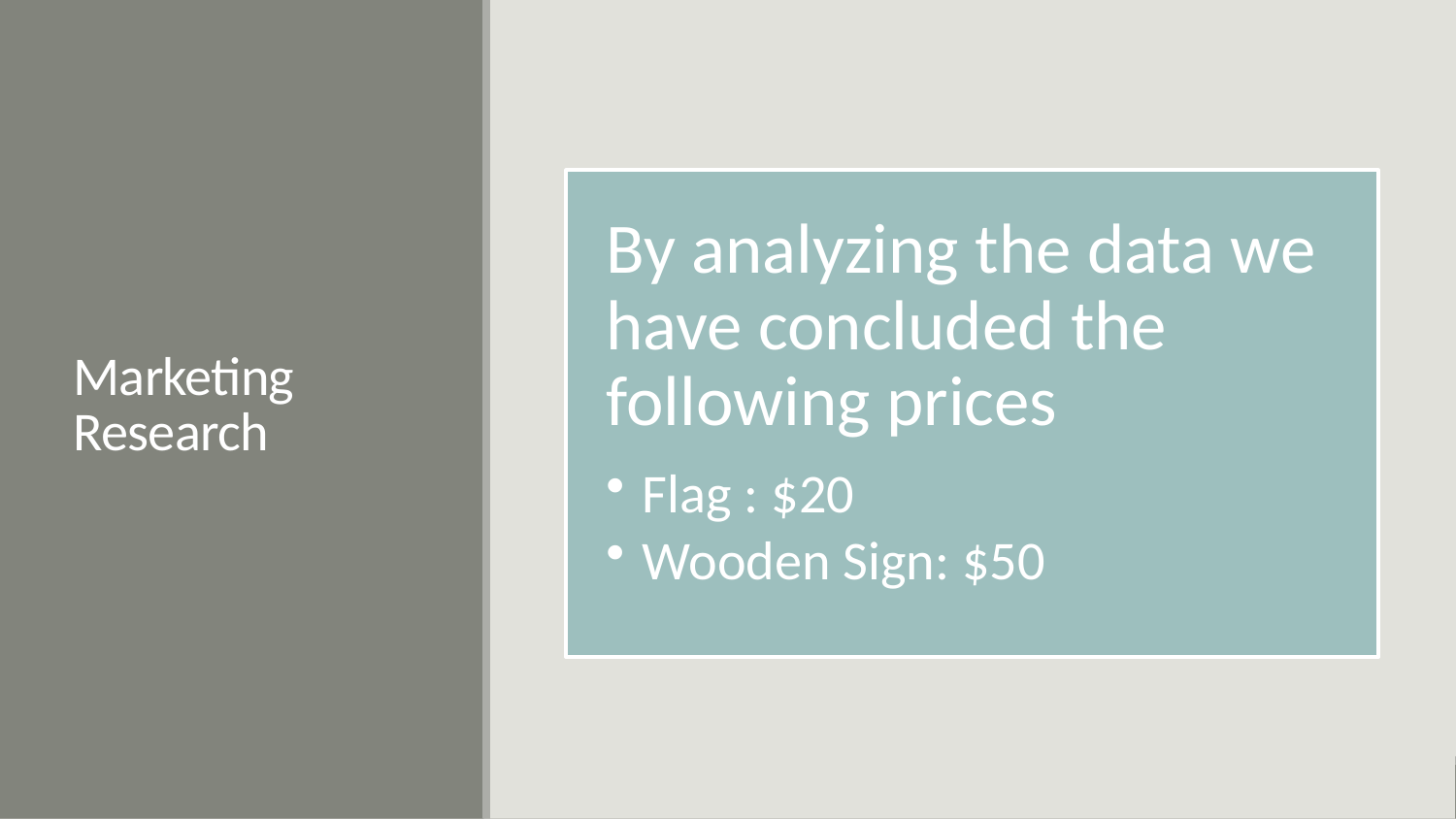

# Marketing Research
By analyzing the data we have concluded the following prices
Flag : $20
Wooden Sign: $50